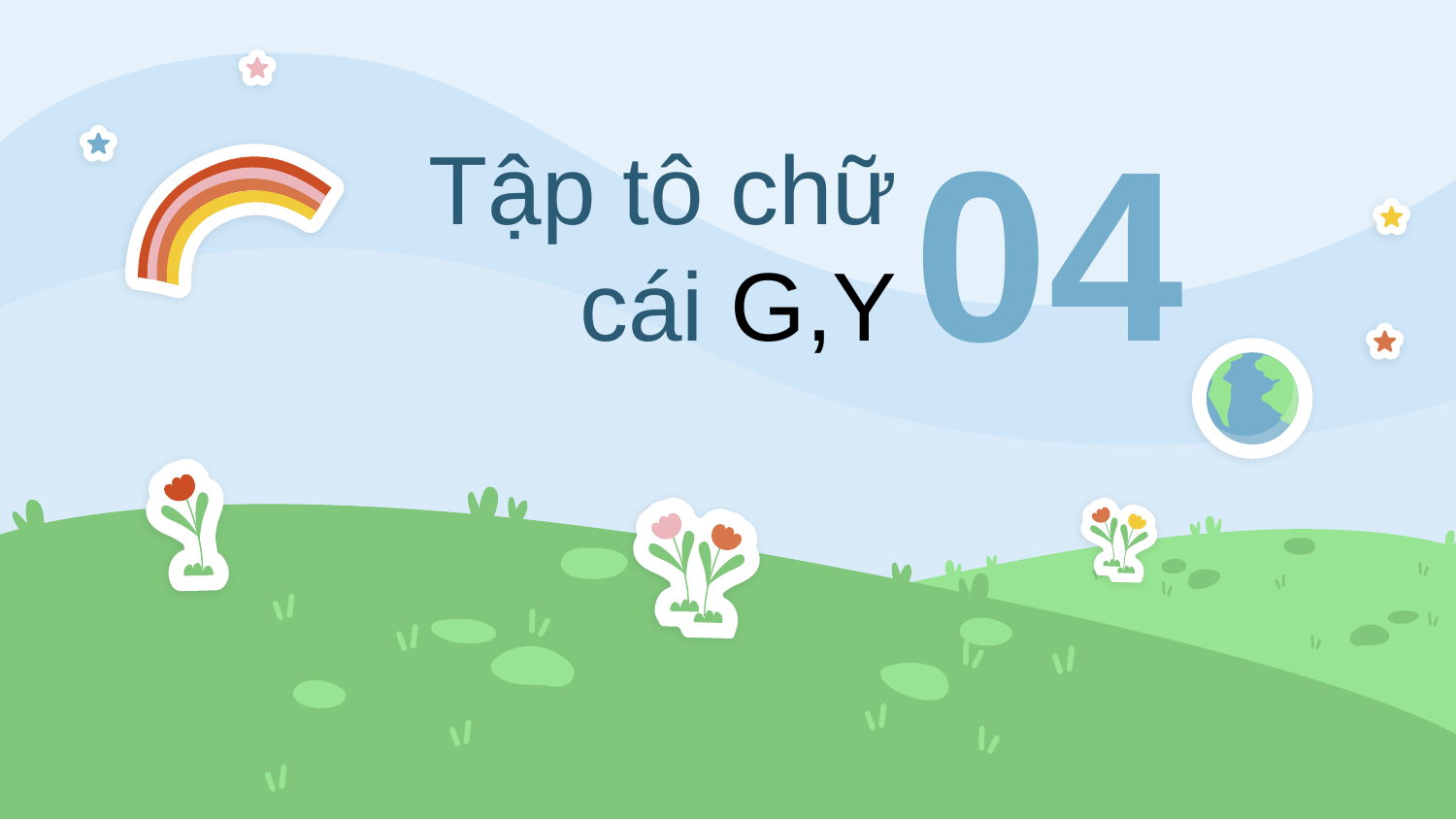

# 04

Tập tô chữ cái G,Y